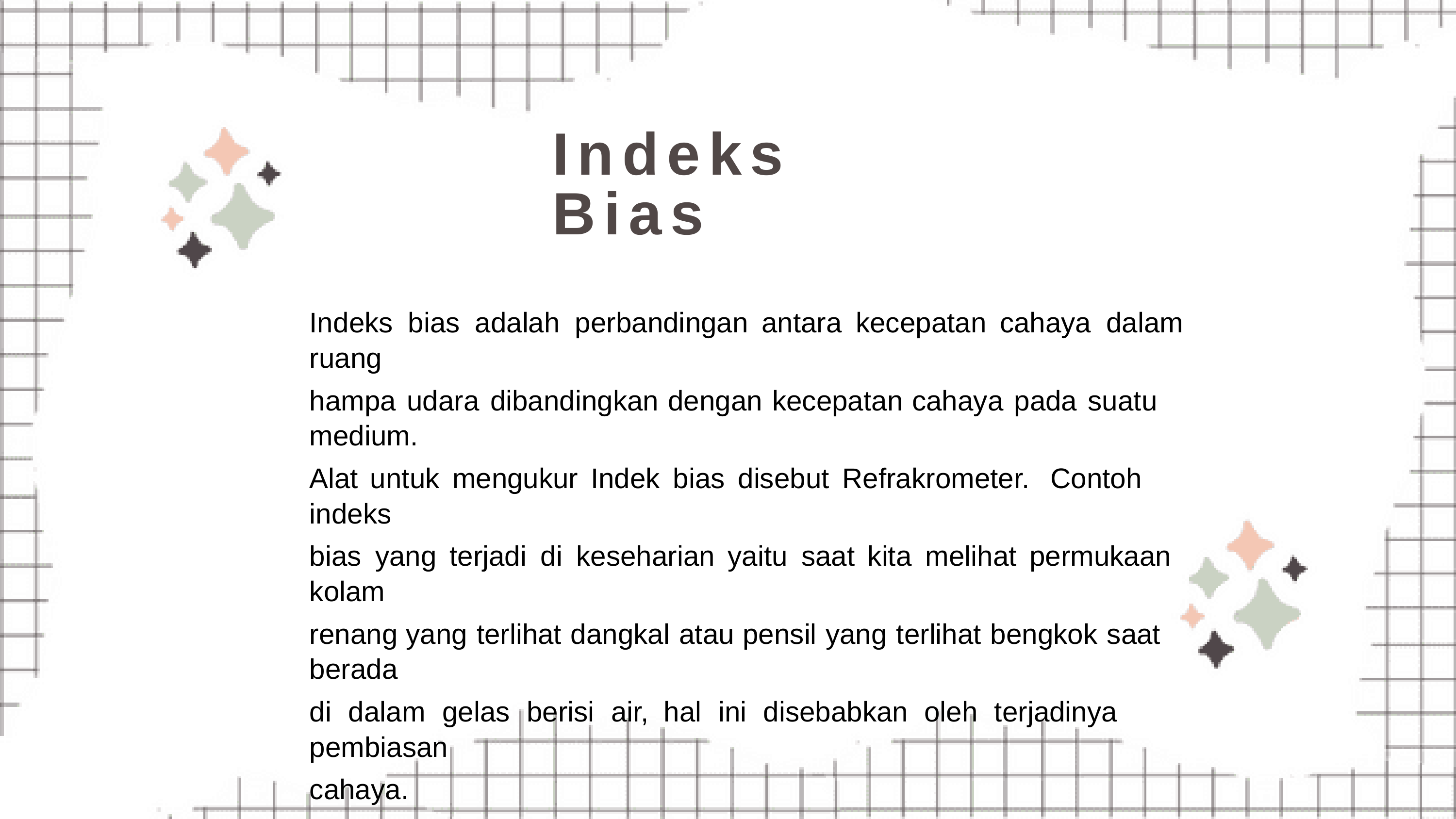

Indeks Bias
Indeks bias adalah perbandingan antara kecepatan cahaya dalam ruang
hampa udara dibandingkan dengan kecepatan cahaya pada suatu medium.
Alat untuk mengukur Indek bias disebut Refrakrometer. Contoh indeks
bias yang terjadi di keseharian yaitu saat kita melihat permukaan kolam
renang yang terlihat dangkal atau pensil yang terlihat bengkok saat berada
di dalam gelas berisi air, hal ini disebabkan oleh terjadinya pembiasan
cahaya.